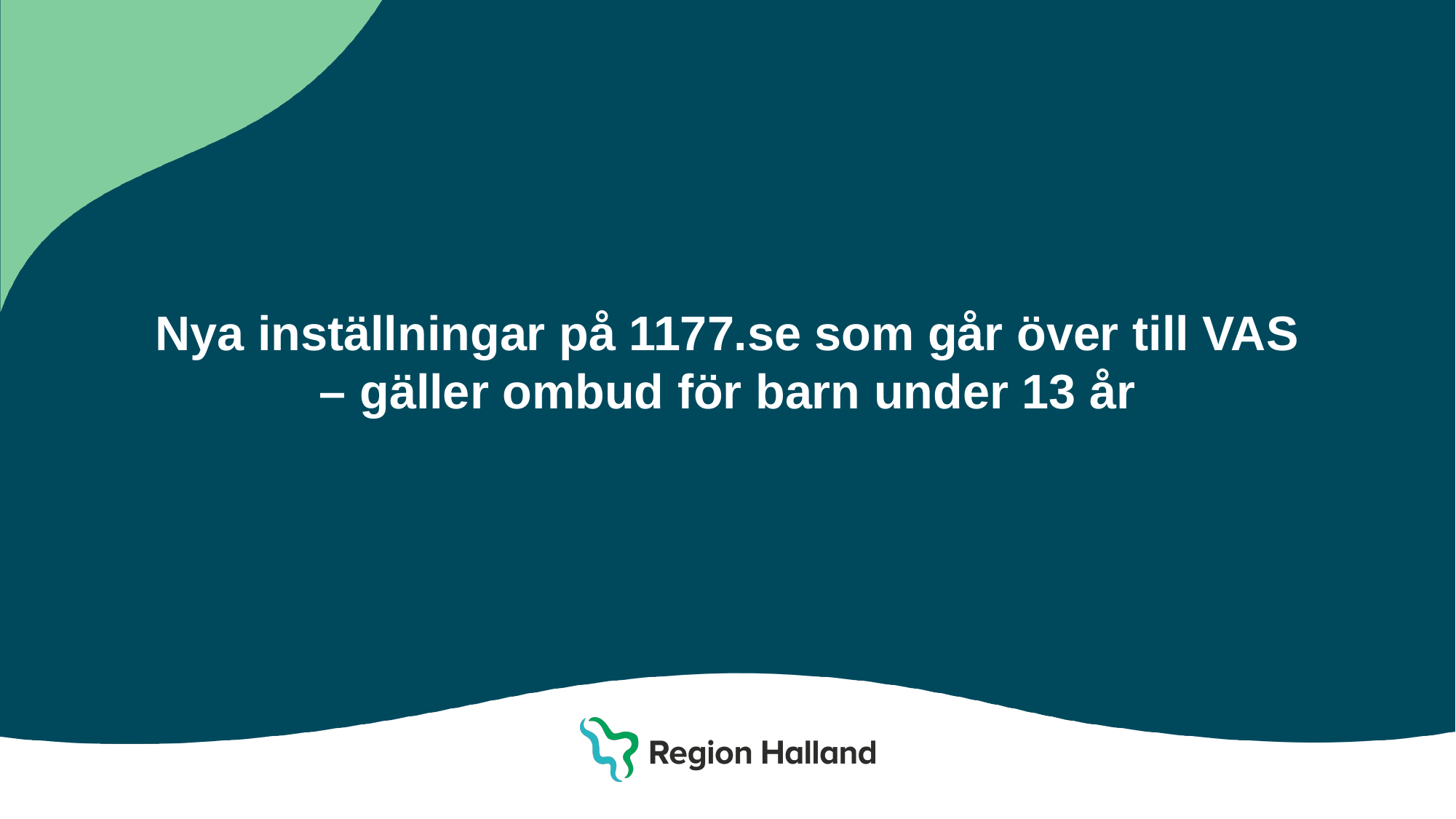

# Nya inställningar på 1177.se som går över till VAS – gäller ombud för barn under 13 år
Region Halland  │
Halland – Bästa livsplatsen
1